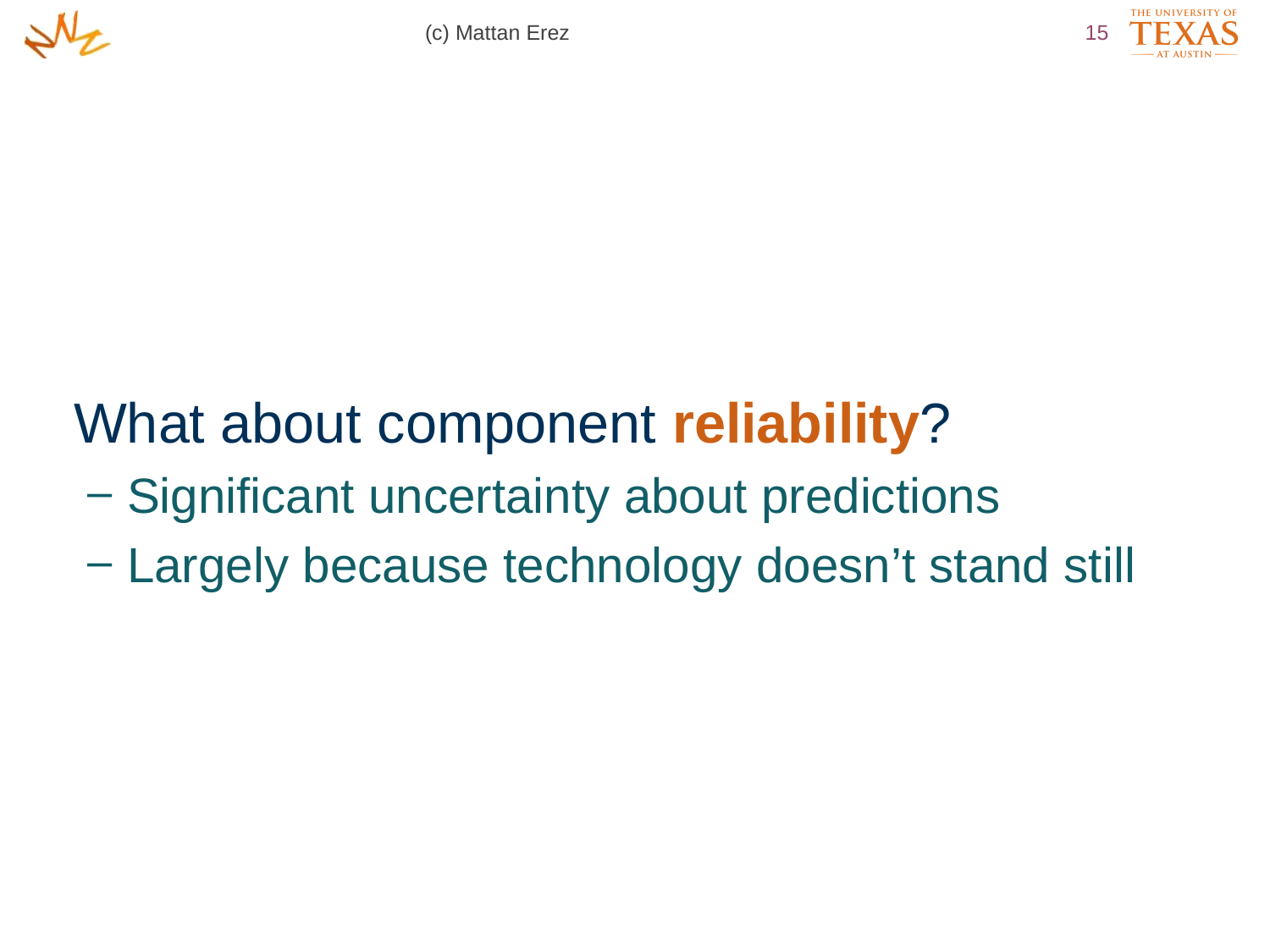

(c) Mattan Erez
15
What about component reliability?
Significant uncertainty about predictions
Largely because technology doesn’t stand still